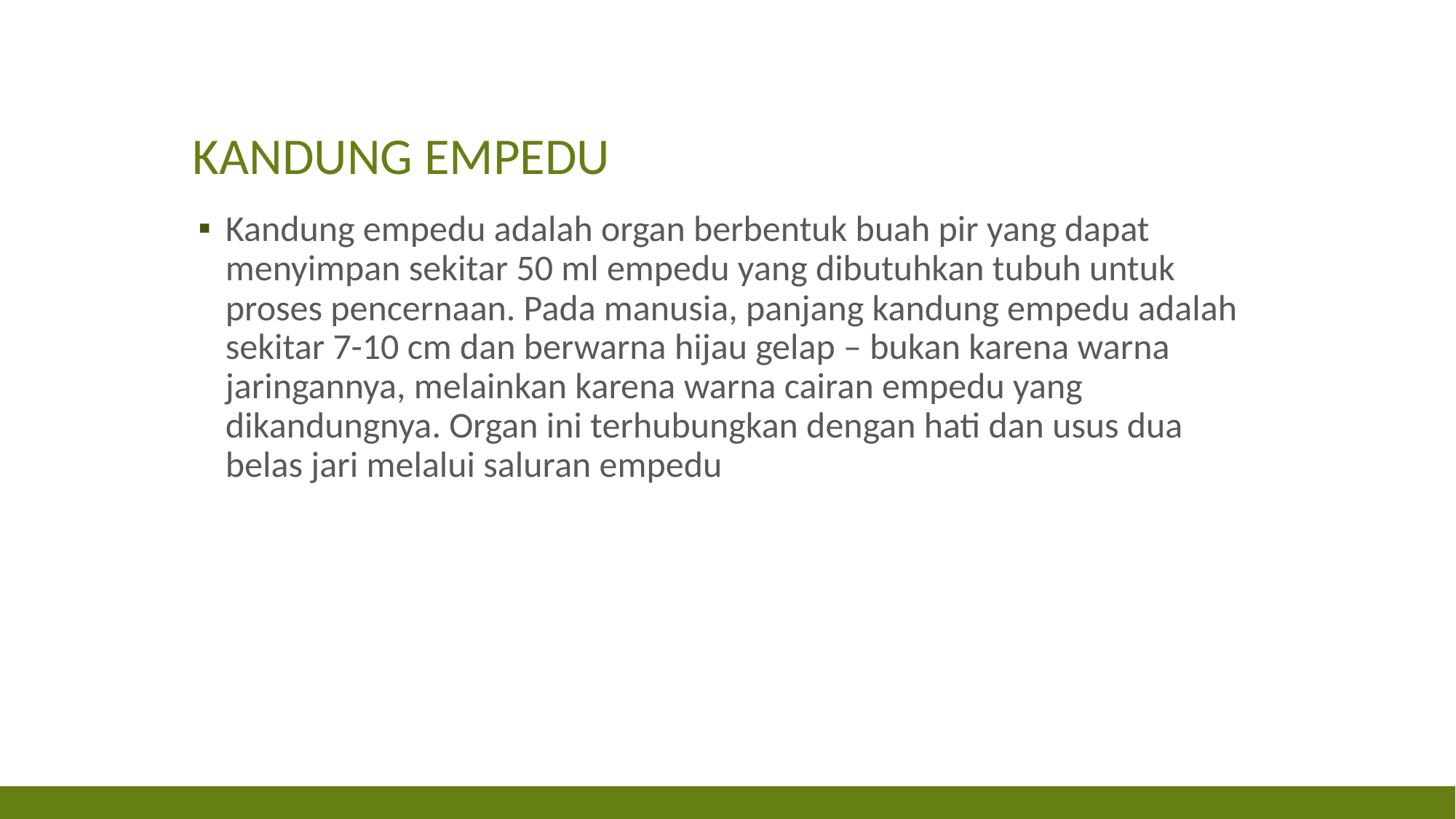

# Kandung Empedu
Kandung empedu adalah organ berbentuk buah pir yang dapat menyimpan sekitar 50 ml empedu yang dibutuhkan tubuh untuk proses pencernaan. Pada manusia, panjang kandung empedu adalah sekitar 7-10 cm dan berwarna hijau gelap – bukan karena warna jaringannya, melainkan karena warna cairan empedu yang dikandungnya. Organ ini terhubungkan dengan hati dan usus dua belas jari melalui saluran empedu